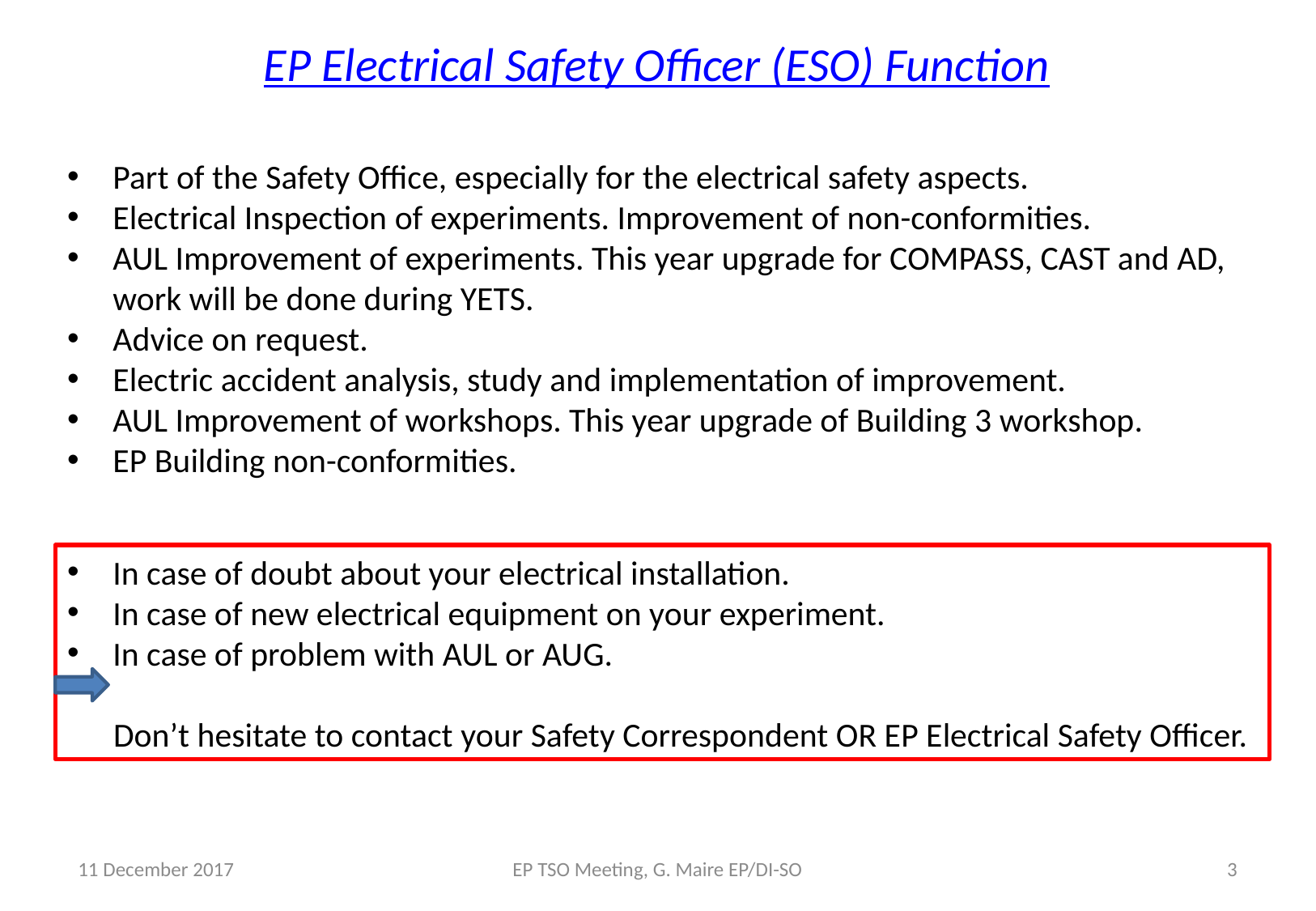

EP Electrical Safety Officer (ESO) Function
Part of the Safety Office, especially for the electrical safety aspects.
Electrical Inspection of experiments. Improvement of non-conformities.
AUL Improvement of experiments. This year upgrade for COMPASS, CAST and AD, work will be done during YETS.
Advice on request.
Electric accident analysis, study and implementation of improvement.
AUL Improvement of workshops. This year upgrade of Building 3 workshop.
EP Building non-conformities.

In case of doubt about your electrical installation.
In case of new electrical equipment on your experiment.
In case of problem with AUL or AUG.

      Don’t hesitate to contact your Safety Correspondent OR EP Electrical Safety Officer.

11 December 2017
EP TSO Meeting, G. Maire EP/DI-SO
3